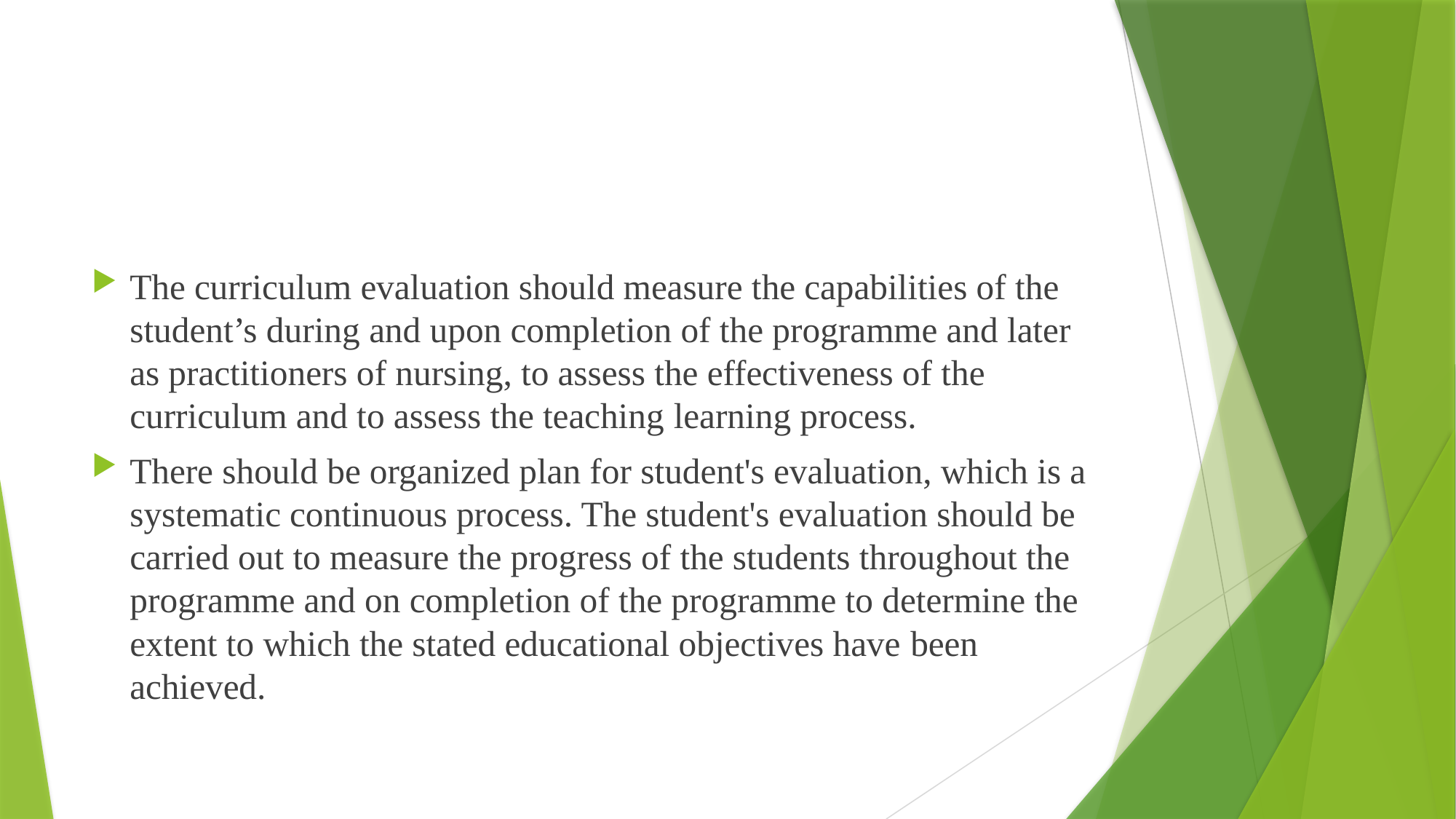

#
The curriculum evaluation should measure the capabilities of the student’s during and upon completion of the programme and later as practitioners of nursing, to assess the effectiveness of the curriculum and to assess the teaching learning process.
There should be organized plan for student's evaluation, which is a systematic continuous process. The student's evaluation should be carried out to measure the progress of the students throughout the programme and on completion of the programme to determine the extent to which the stated educational objectives have been achieved.